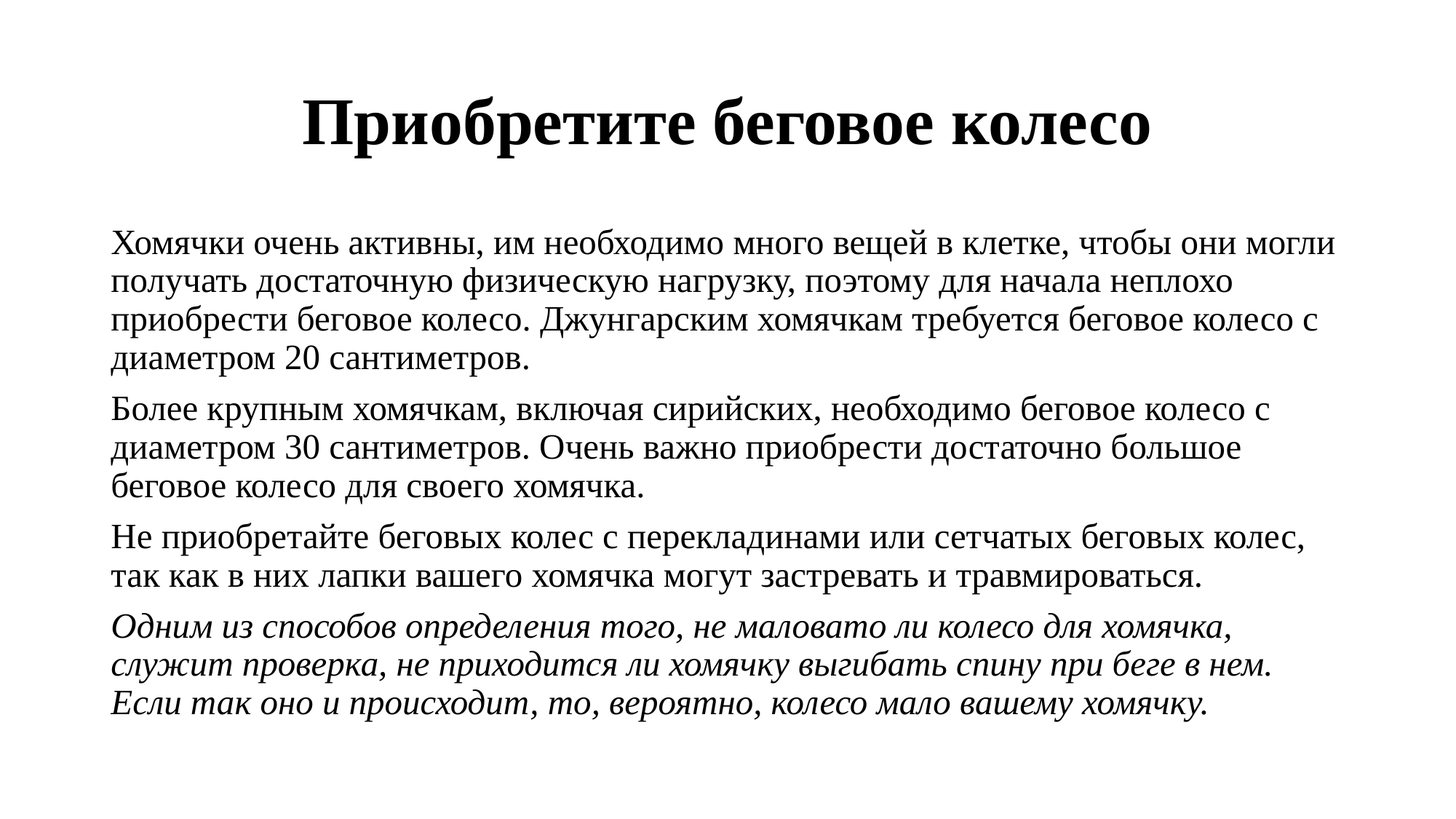

# Приобретите беговое колесо
Хомячки очень активны, им необходимо много вещей в клетке, чтобы они могли получать достаточную физическую нагрузку, поэтому для начала неплохо приобрести беговое колесо. Джунгарским хомячкам требуется беговое колесо с диаметром 20 сантиметров.
Более крупным хомячкам, включая сирийских, необходимо беговое колесо с диаметром 30 сантиметров. Очень важно приобрести достаточно большое беговое колесо для своего хомячка.
Не приобретайте беговых колес с перекладинами или сетчатых беговых колес, так как в них лапки вашего хомячка могут застревать и травмироваться.
Одним из способов определения того, не маловато ли колесо для хомячка, служит проверка, не приходится ли хомячку выгибать спину при беге в нем. Если так оно и происходит, то, вероятно, колесо мало вашему хомячку.